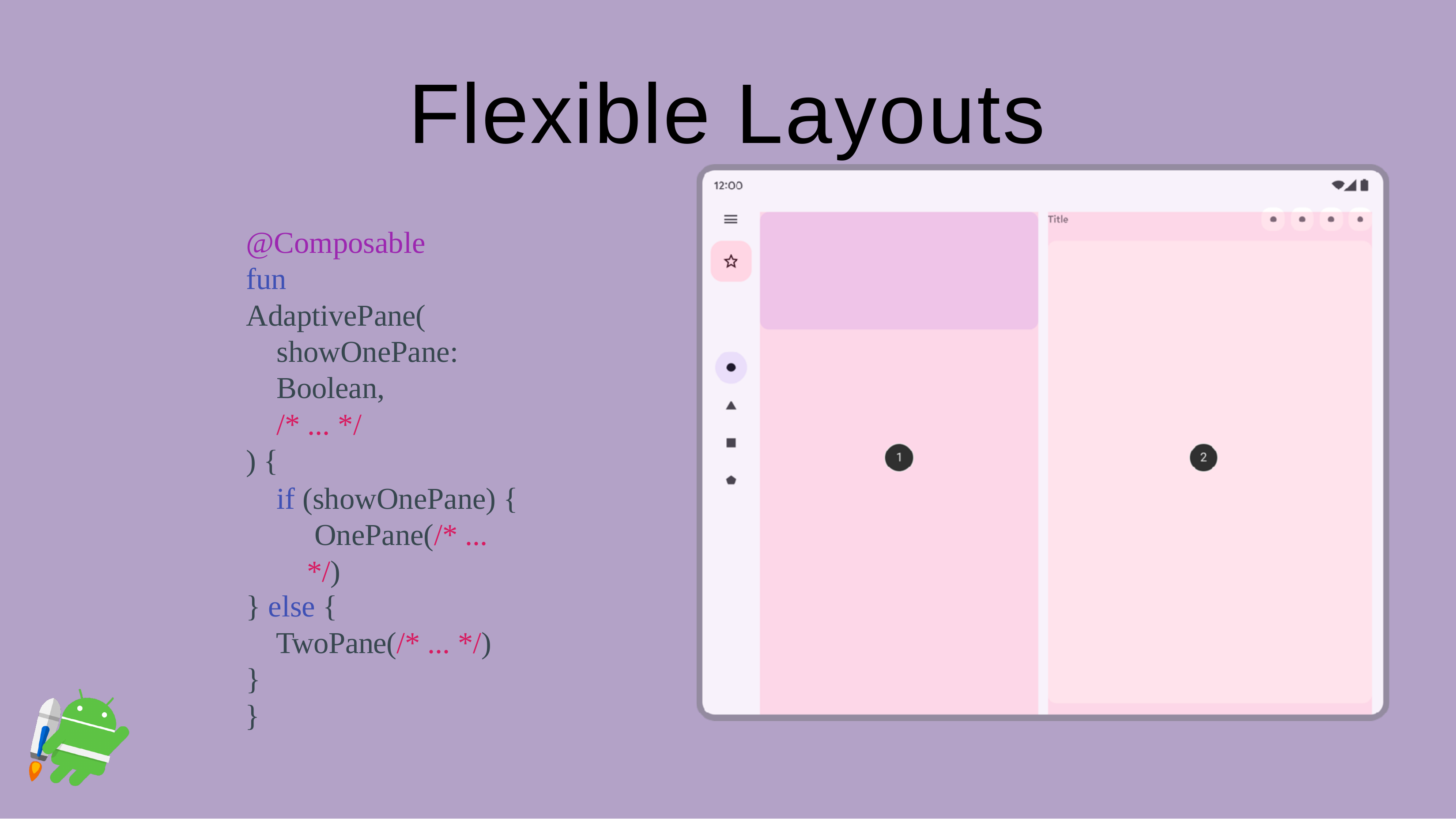

# Flexible Layouts

@Composable  fun AdaptivePane(
showOnePane: Boolean,
/* ... */
) {
if (showOnePane) {  OnePane(/* ... */)
} else {
TwoPane(/* ... */)
}
}